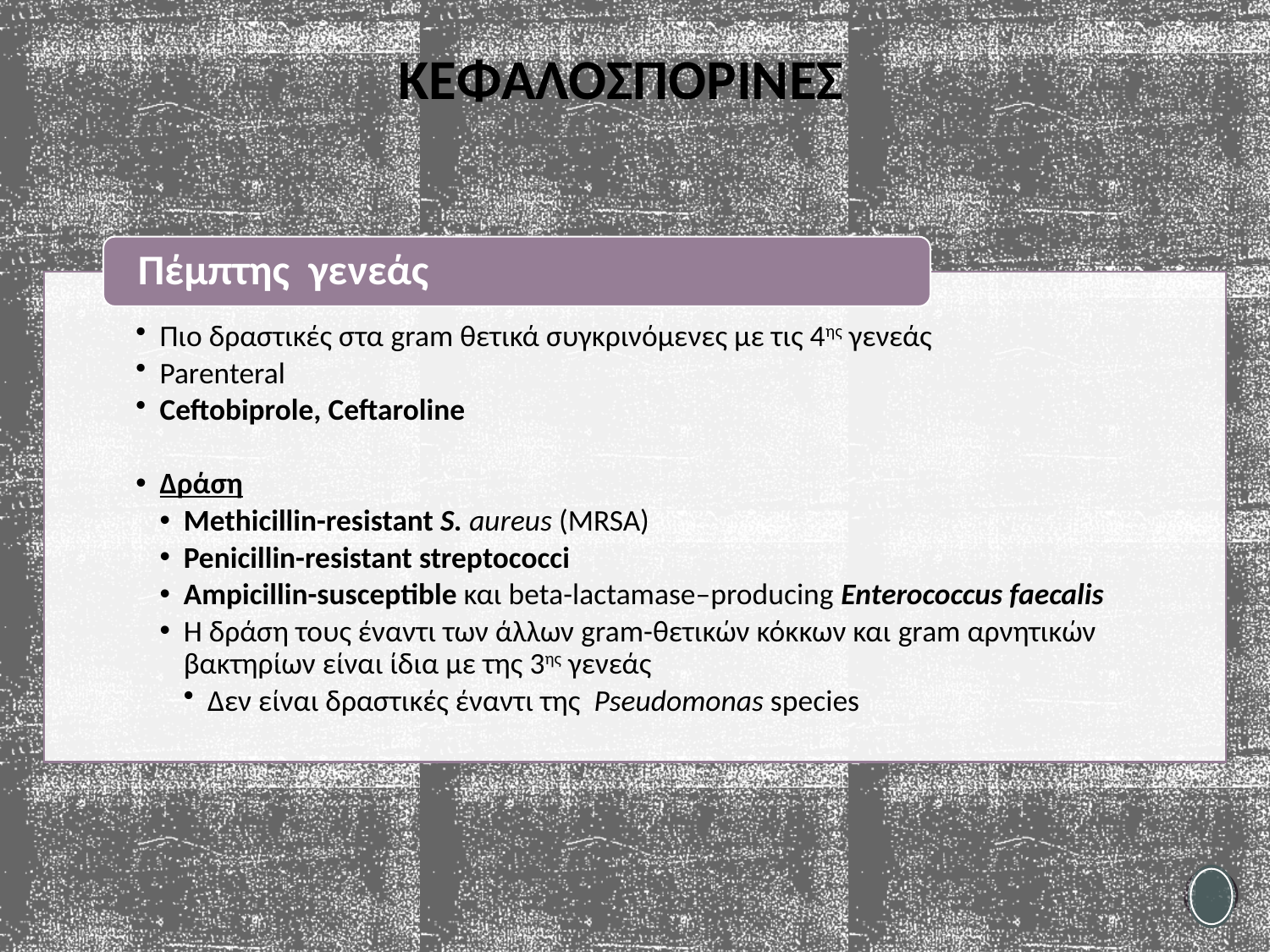

# ΚΕΦΑΛΟΣΠΟΡΙΝΕΣ
Πιο δραστικές στα gram θετικά συγκρινόμενες με τις 4ης γενεάς
Parenteral
Ceftobiprole, Ceftaroline

Δράση
Methicillin-resistant S. aureus (MRSA)
Penicillin-resistant streptococci
Ampicillin-susceptible και beta-lactamase–producing Enterococcus faecalis
Η δράση τους έναντι των άλλων gram-θετικών κόκκων και gram αρνητικών βακτηρίων είναι ίδια με της 3ης γενεάς
Δεν είναι δραστικές έναντι της  Pseudomonas species
Πέμπτης  γενεάς